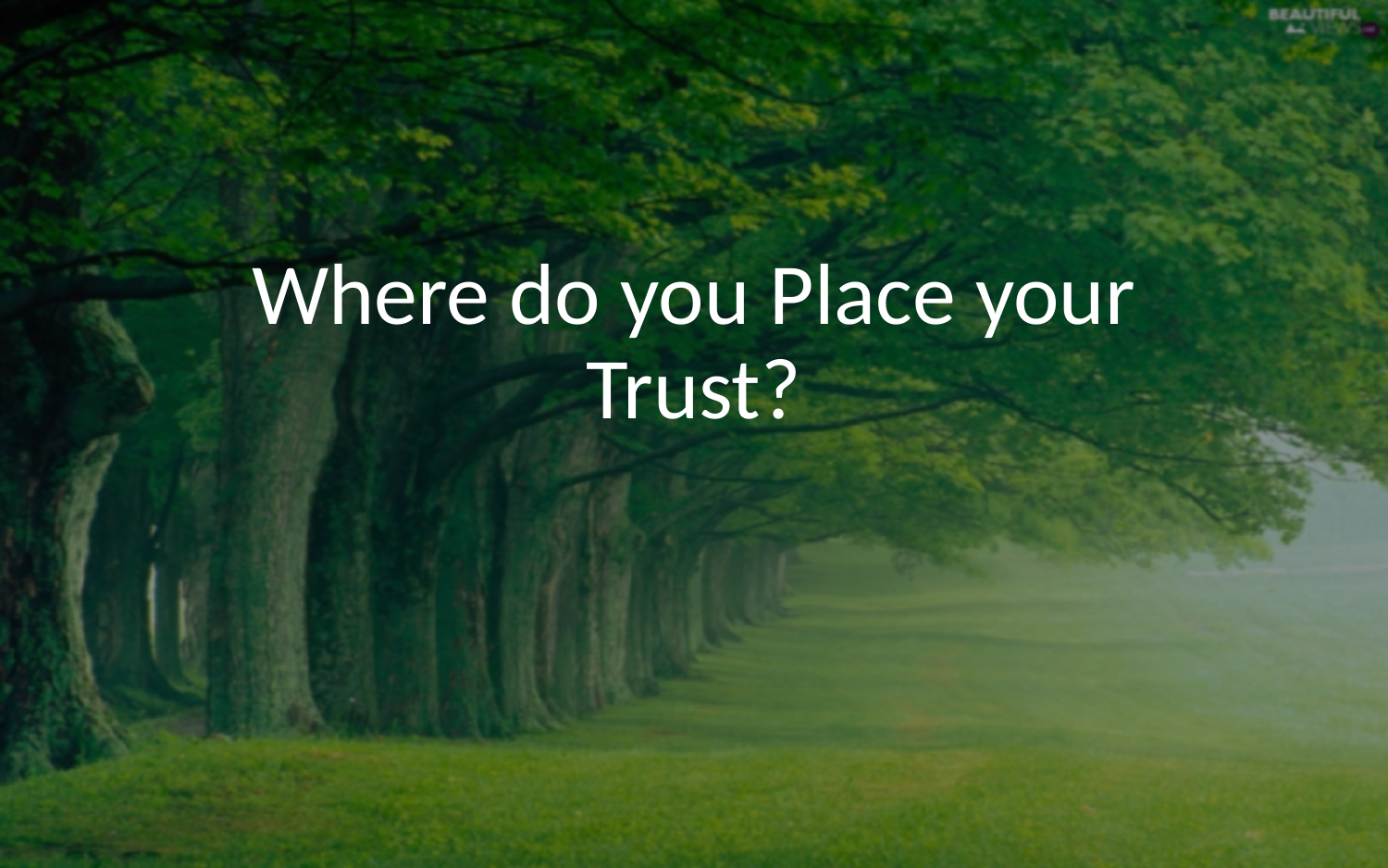

# Where do you Place your Trust?